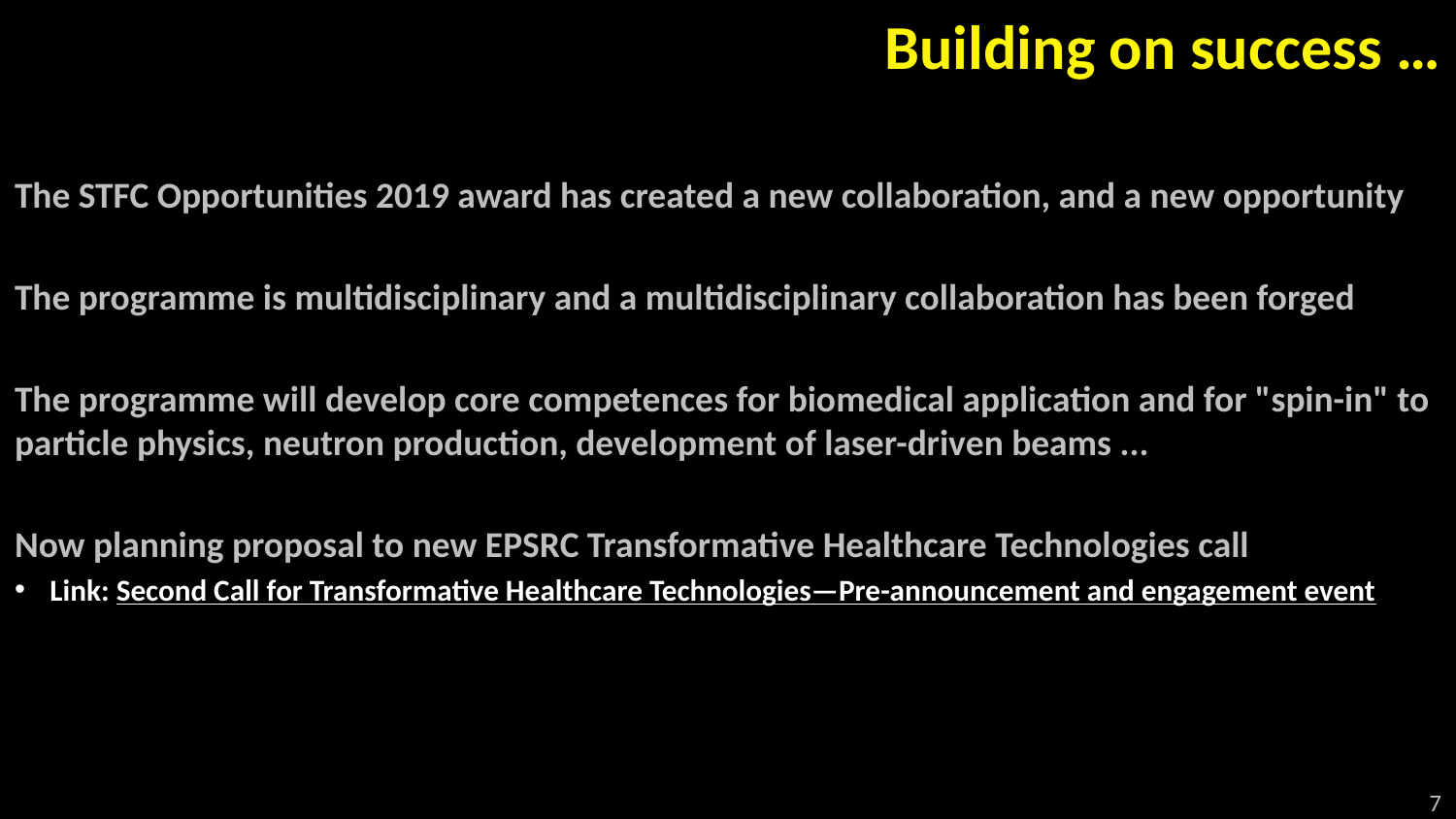

# Building on success …
The STFC Opportunities 2019 award has created a new collaboration, and a new opportunity

The programme is multidisciplinary and a multidisciplinary collaboration has been forged

The programme will develop core competences for biomedical application and for "spin-in" to particle physics, neutron production, development of laser-driven beams ...

Now planning proposal to new EPSRC Transformative Healthcare Technologies call
Link: Second Call for Transformative Healthcare Technologies—Pre-announcement and engagement event

7